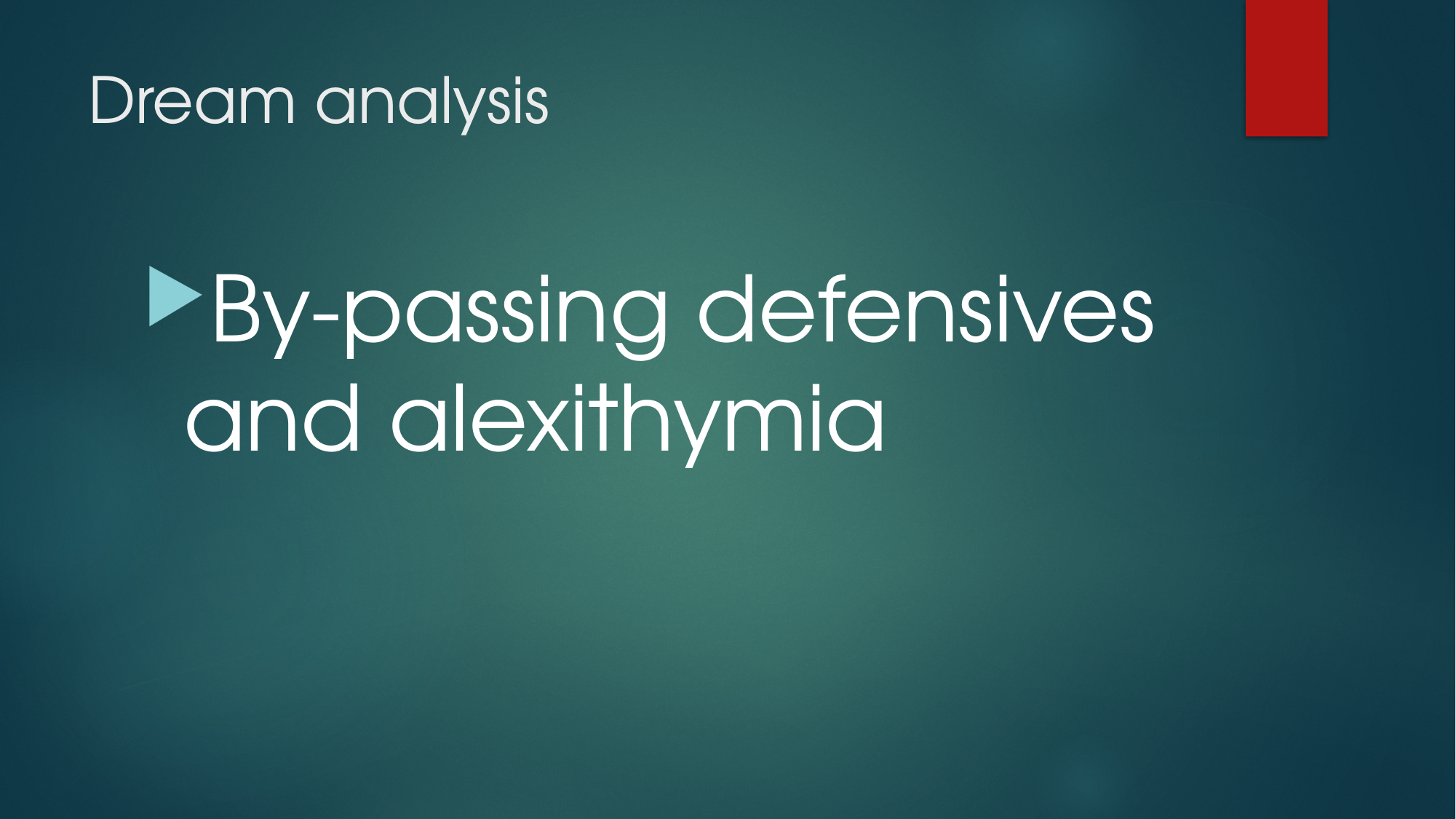

# Dream analysis
By-passing defensives and alexithymia